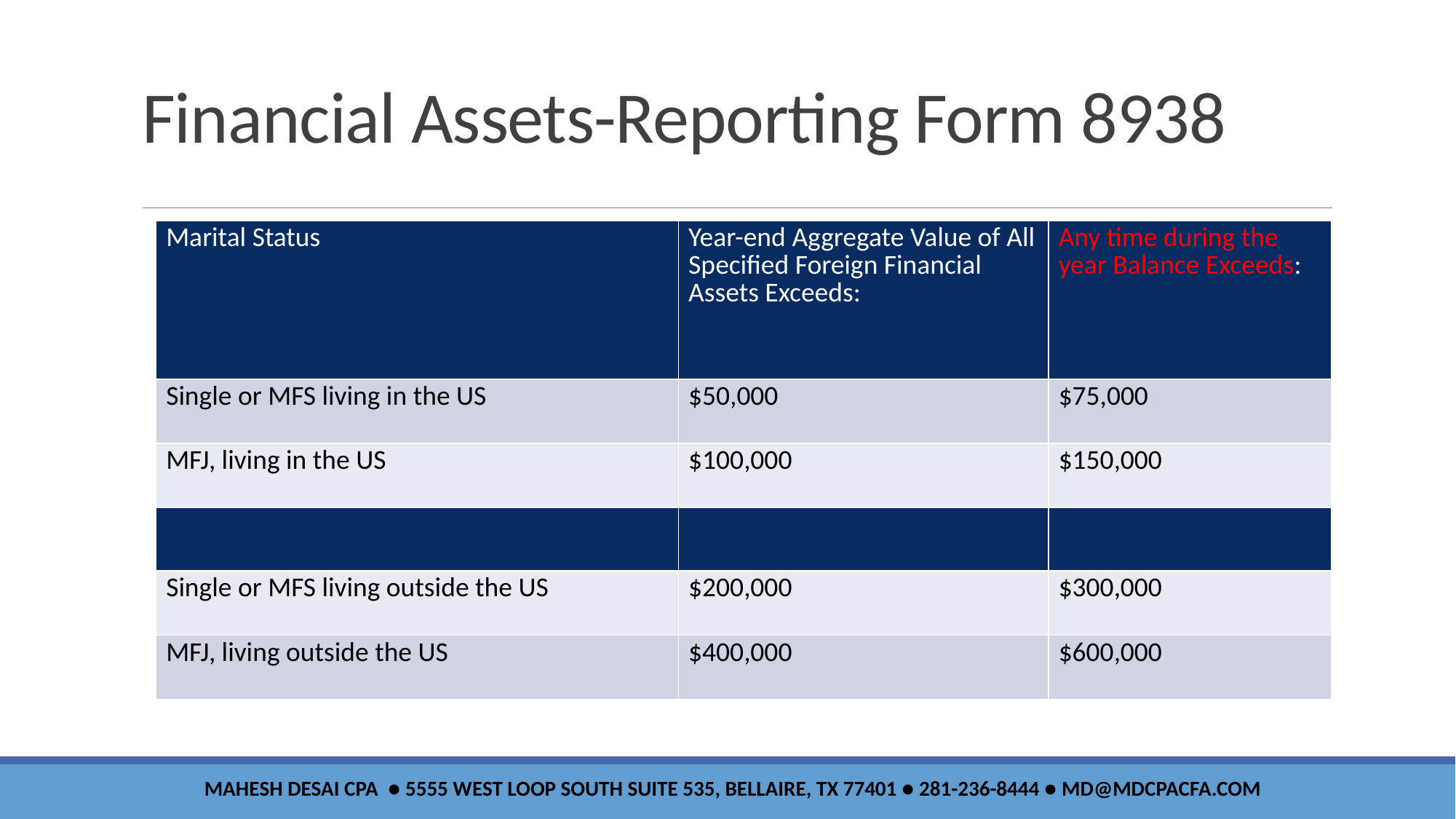

# Financial Assets-Reporting Form 8938
| Marital Status | Year-end Aggregate Value of All Specified Foreign Financial Assets Exceeds: | Any time during the year Balance Exceeds: |
| --- | --- | --- |
| Single or MFS living in the US | $50,000 | $75,000 |
| MFJ, living in the US | $100,000 | $150,000 |
|  |  |  |
| Single or MFS living outside the US | $200,000 | $300,000 |
| MFJ, living outside the US | $400,000 | $600,000 |
Mahesh Desai CPA  ● 5555 West loop south Suite 535, Bellaire, tx 77401 ● 281-236-8444 ● md@mdcpacfa.com